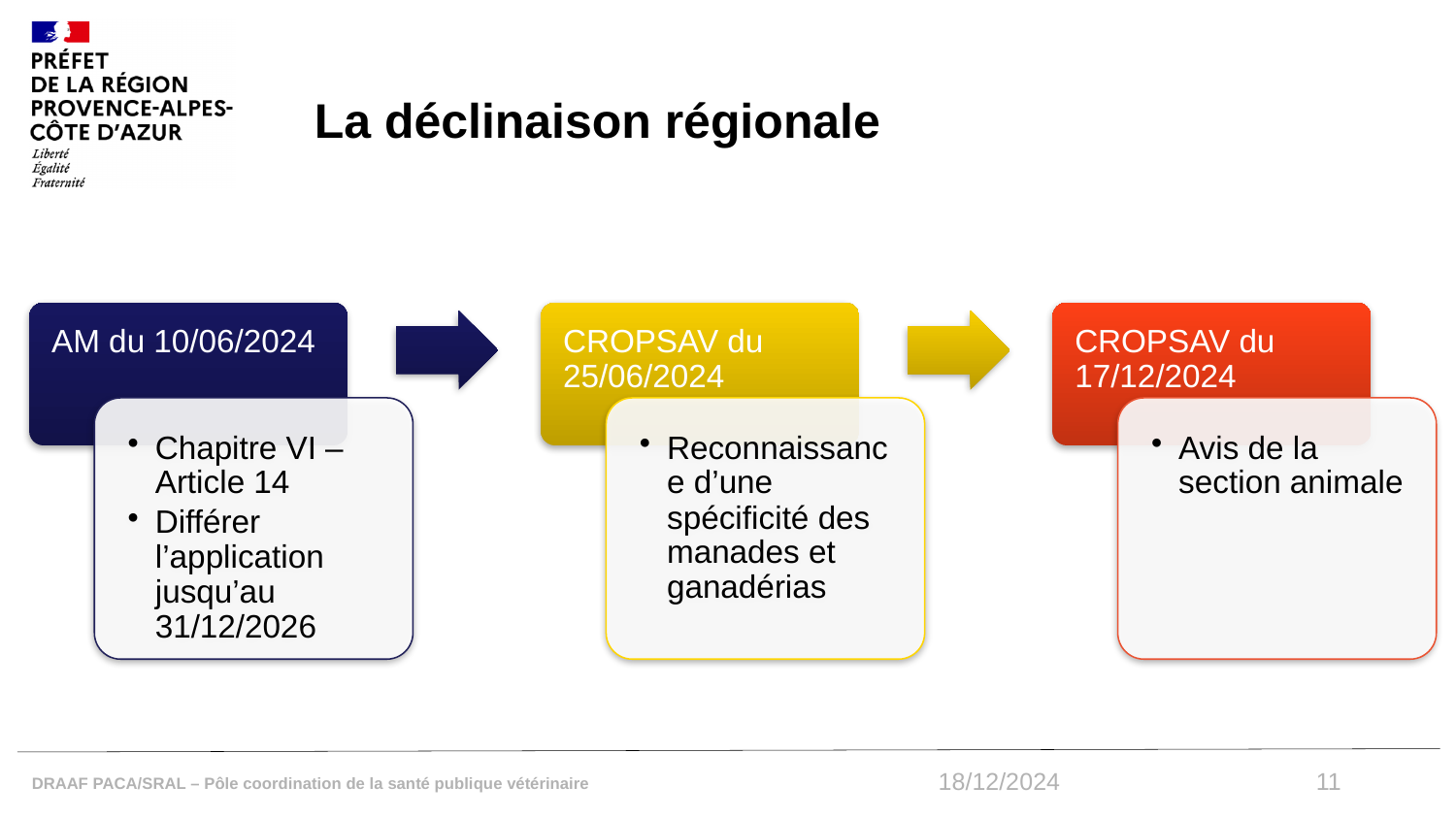

# La déclinaison régionale
AM du 10/06/2024
Chapitre VI – Article 14
Différer l’application jusqu’au 31/12/2026

CROPSAV du 25/06/2024
Reconnaissance d’une spécificité des manades et ganadérias

CROPSAV du 17/12/2024
Avis de la section animale
18/12/2024
11
DRAAF PACA/SRAL – Pôle coordination de la santé publique vétérinaire